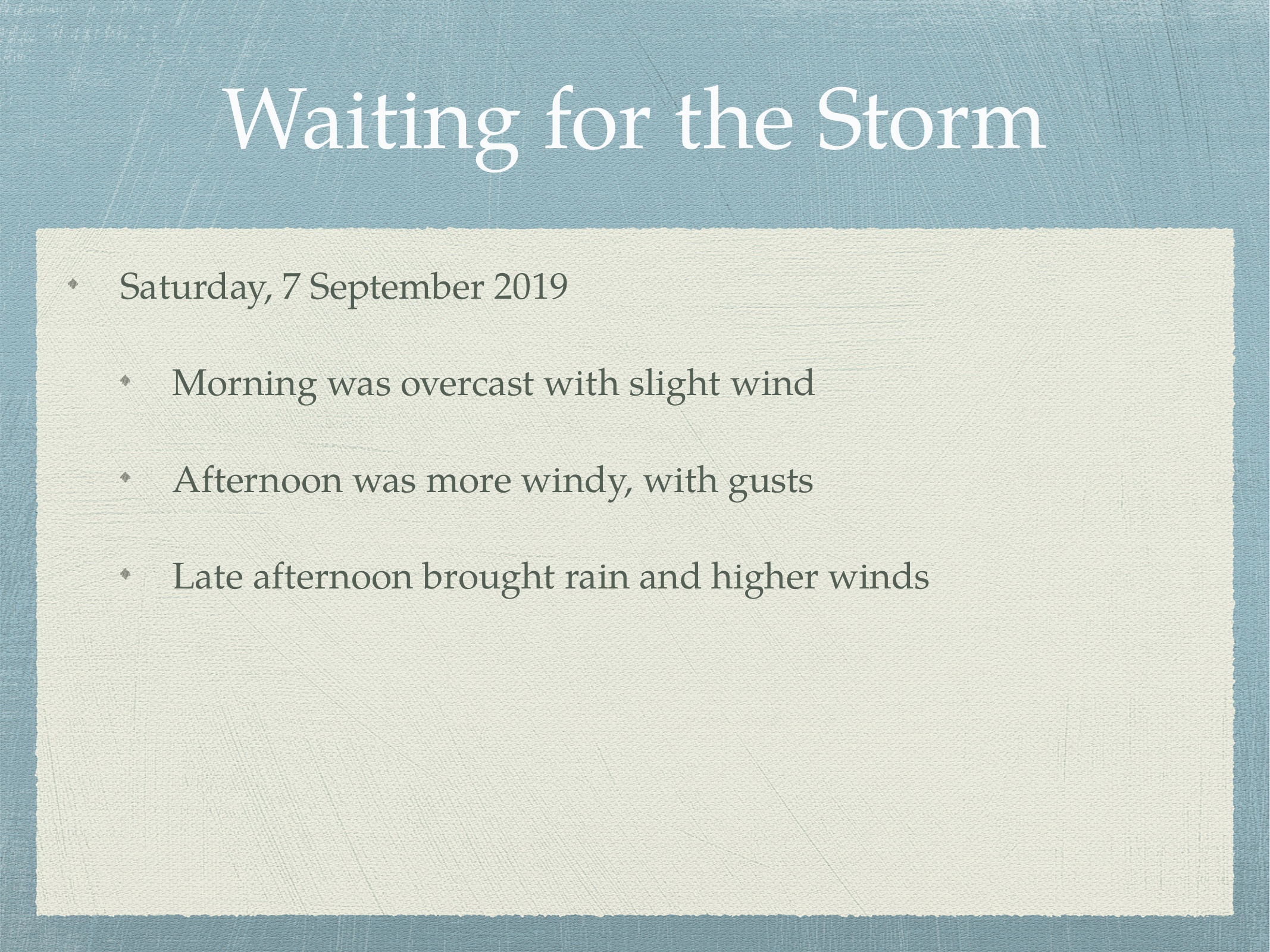

# Waiting for the Storm
Saturday, 7 September 2019
Morning was overcast with slight wind
Afternoon was more windy, with gusts
Late afternoon brought rain and higher winds